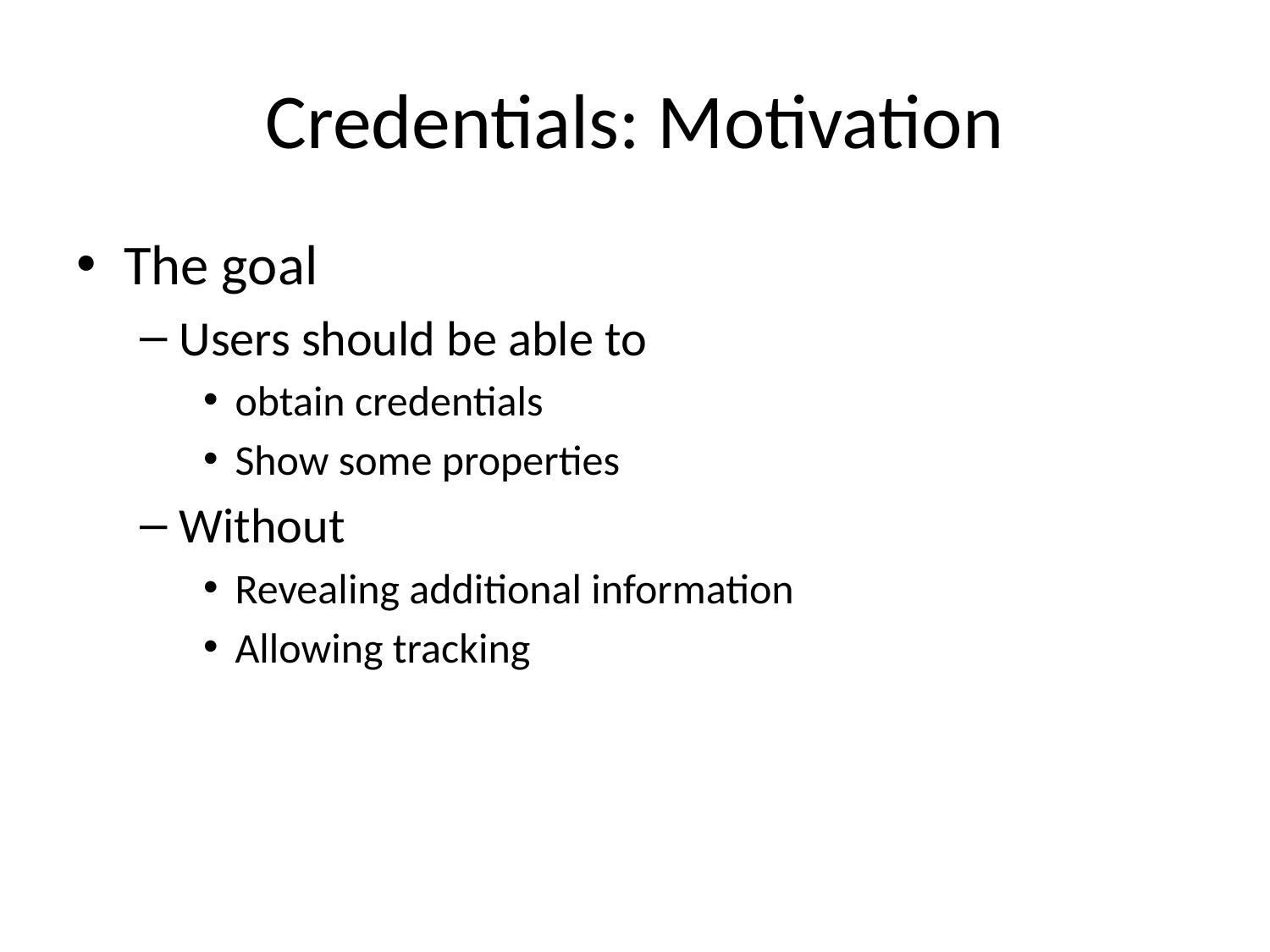

# Credentials: Motivation
The goal
Users should be able to
obtain credentials
Show some properties
Without
Revealing additional information
Allowing tracking